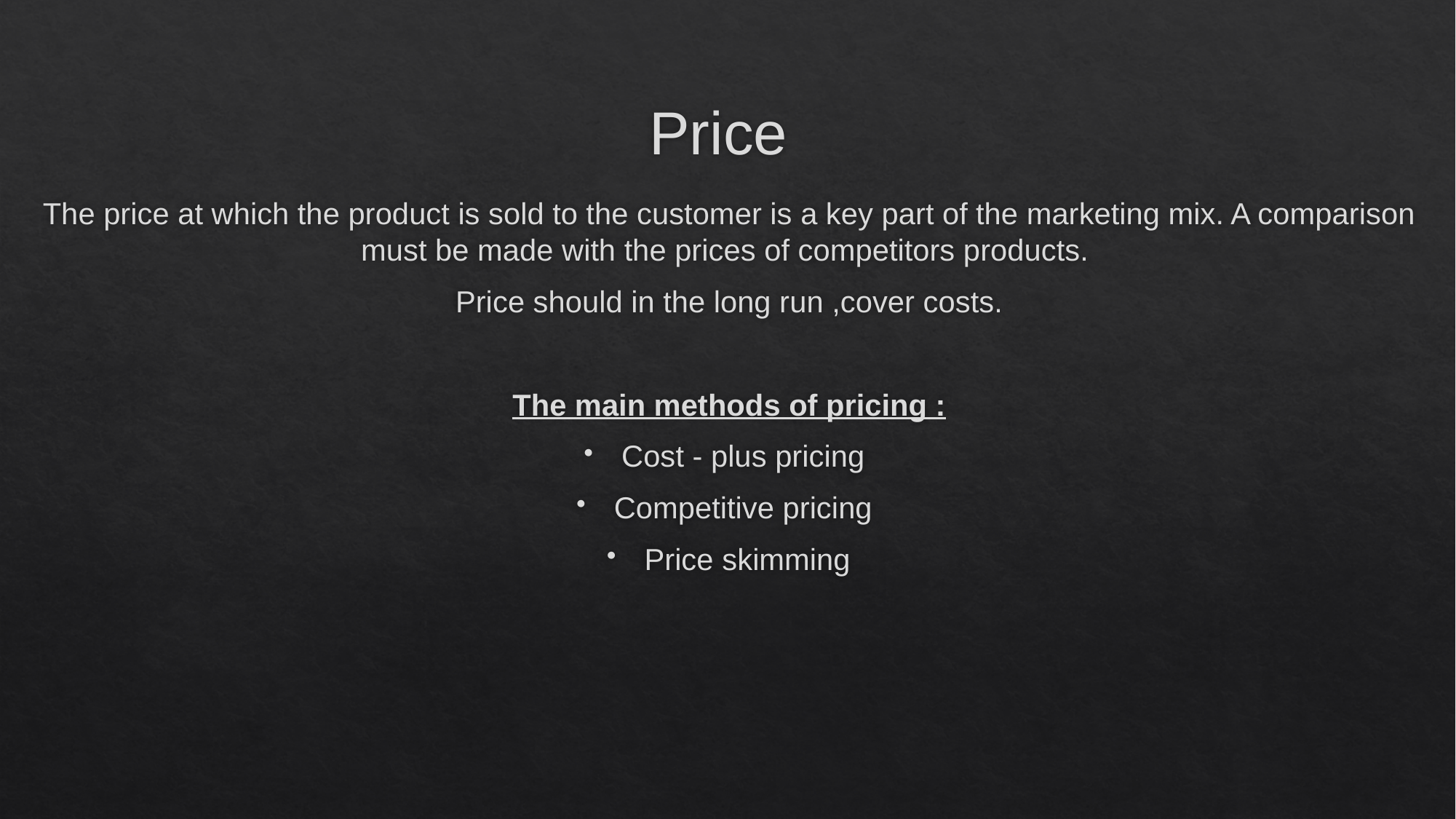

# Price
The price at which the product is sold to the customer is a key part of the marketing mix. A comparison must be made with the prices of competitors products.
Price should in the long run ,cover costs.

The main methods of pricing :
Cost - plus pricing
Competitive pricing
Price skimming